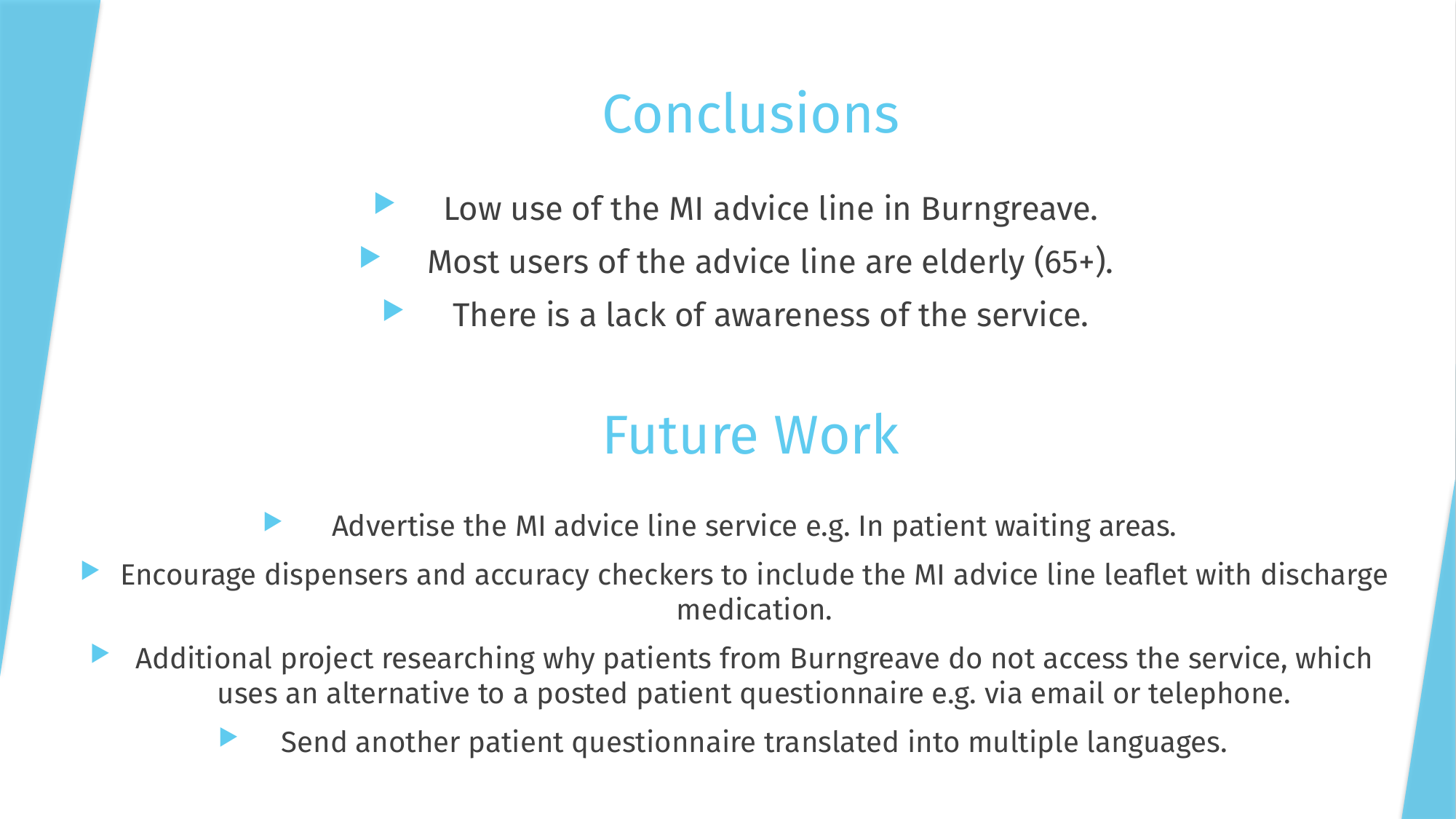

# Conclusions
Low use of the MI advice line in Burngreave.
Most users of the advice line are elderly (65+).
There is a lack of awareness of the service.
Future Work

Advertise the MI advice line service e.g. In patient waiting areas.
Encourage dispensers and accuracy checkers to include the MI advice line leaflet with discharge medication.
Additional project researching why patients from Burngreave do not access the service, which uses an alternative to a posted patient questionnaire e.g. via email or telephone.
Send another patient questionnaire translated into multiple languages.